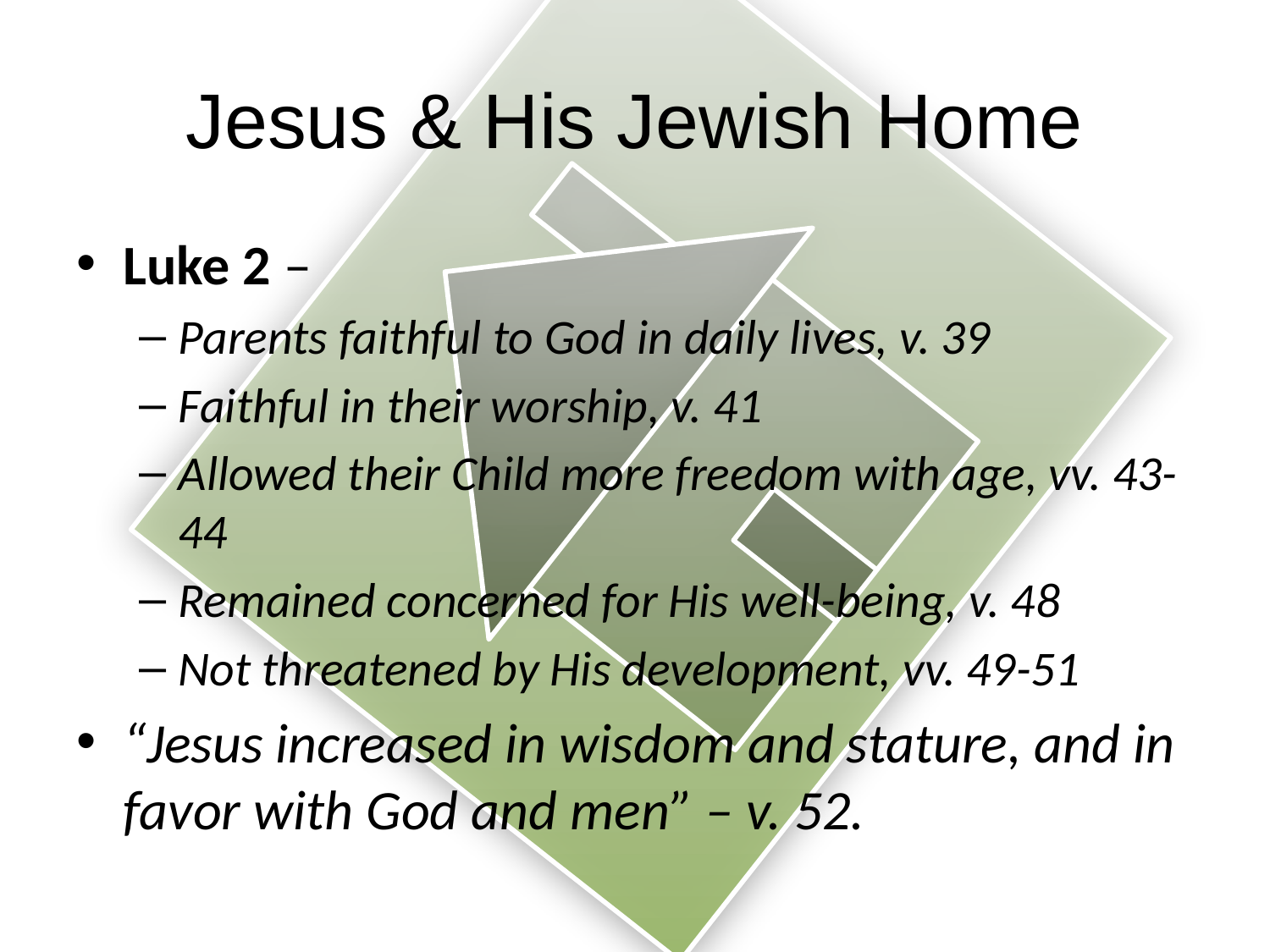

# Jesus & His Jewish Home
Luke 2 –
Parents faithful to God in daily lives, v. 39
Faithful in their worship, v. 41
Allowed their Child more freedom with age, vv. 43-44
Remained concerned for His well-being, v. 48
Not threatened by His development, vv. 49-51
“Jesus increased in wisdom and stature, and in favor with God and men” – v. 52.